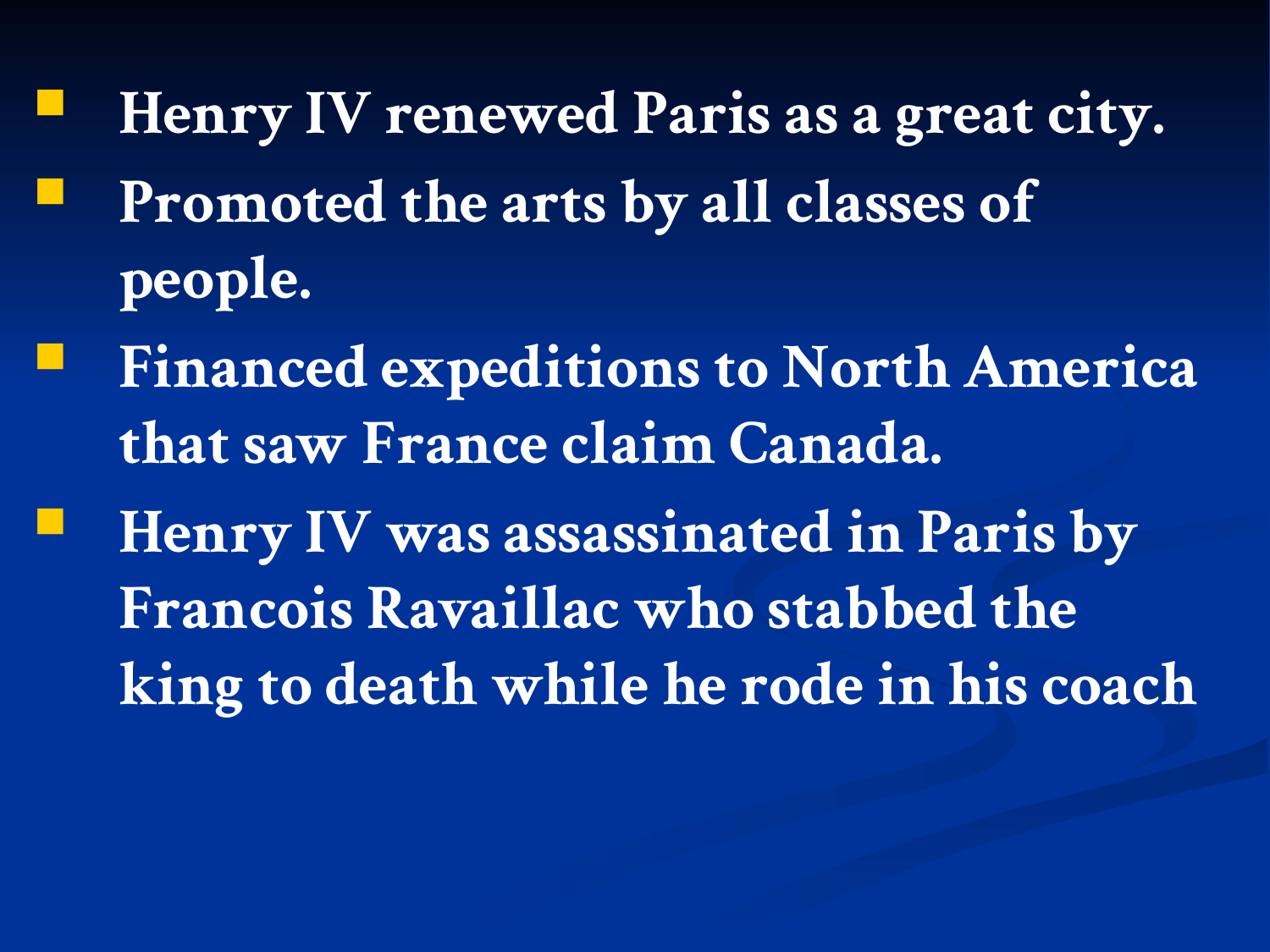

Henry IV renewed Paris as a great city.
Promoted the arts by all classes of people.
Financed expeditions to North America that saw France claim Canada.
Henry IV was assassinated in Paris by Francois Ravaillac who stabbed the king to death while he rode in his coach